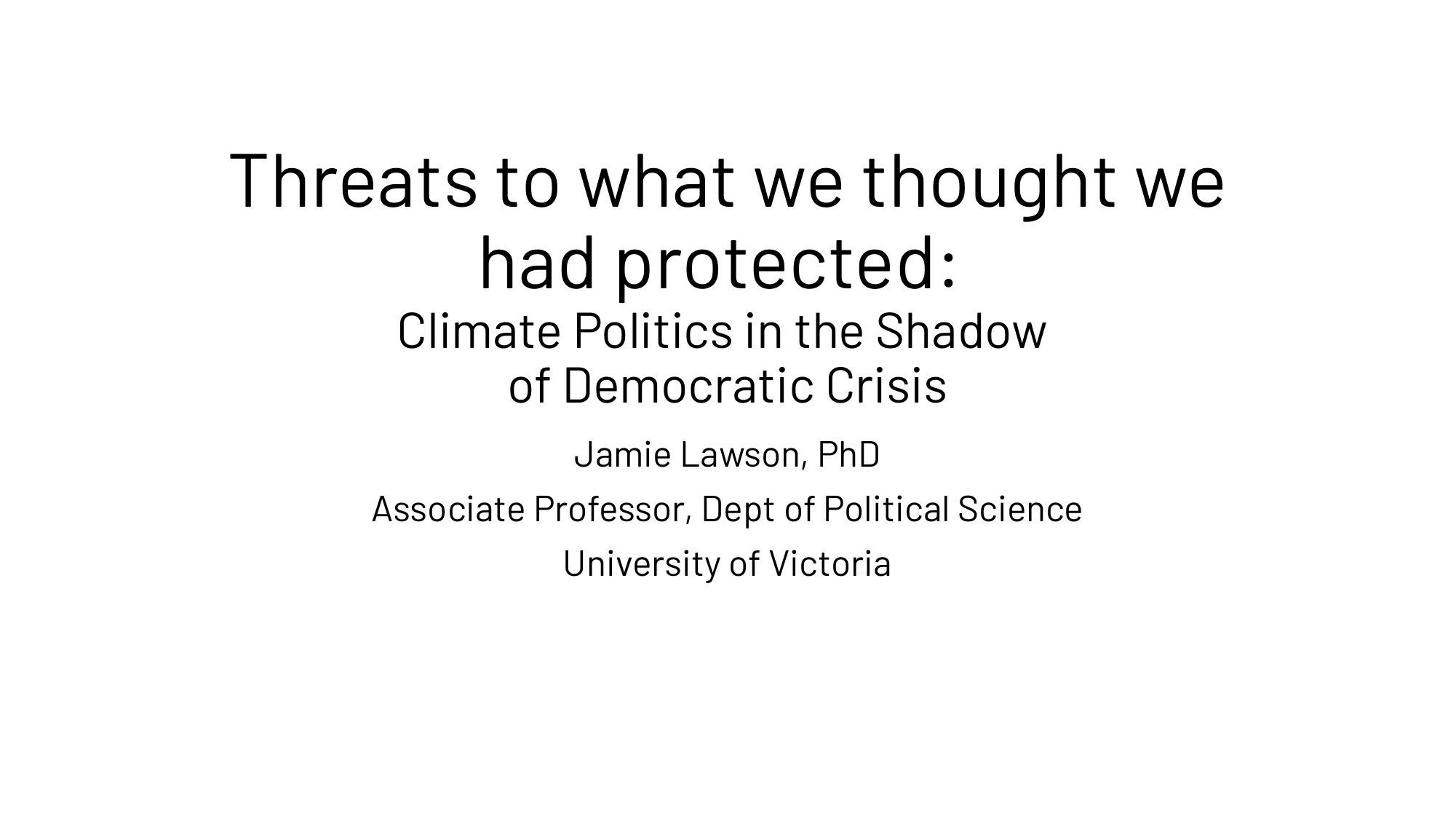

# Threats to what we thought we had protected: Climate Politics in the Shadow of Democratic Crisis
Jamie Lawson, PhD
Associate Professor, Dept of Political Science
University of Victoria